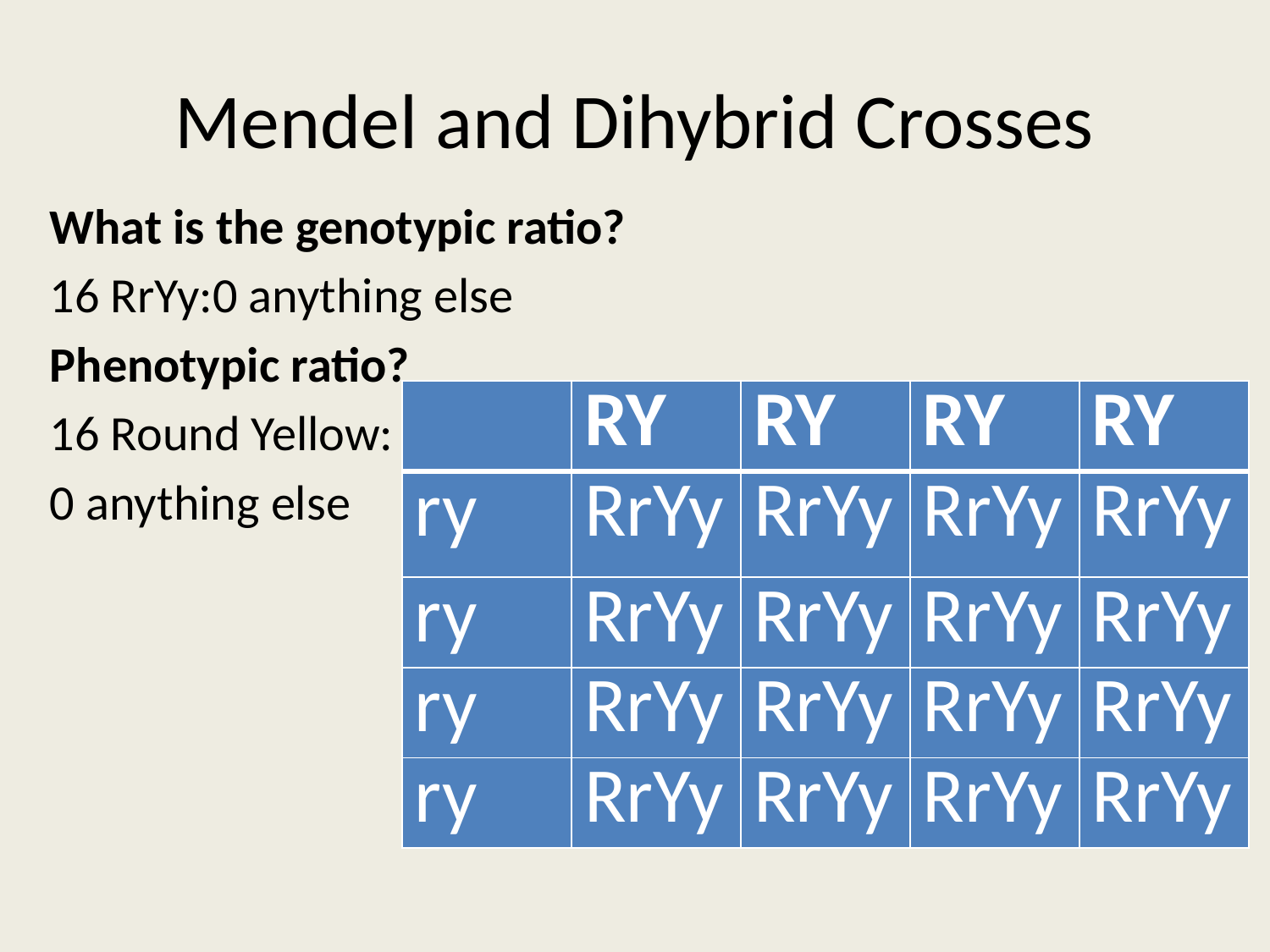

# Mendel and Dihybrid Crosses
What is the genotypic ratio?
16 RrYy:0 anything else
Phenotypic ratio?
16 Round Yellow:
0 anything else

|  | RY | RY | RY | RY |
| --- | --- | --- | --- | --- |
| ry | RrYy | RrYy | RrYy | RrYy |
| ry | RrYy | RrYy | RrYy | RrYy |
| ry | RrYy | RrYy | RrYy | RrYy |
| ry | RrYy | RrYy | RrYy | RrYy |